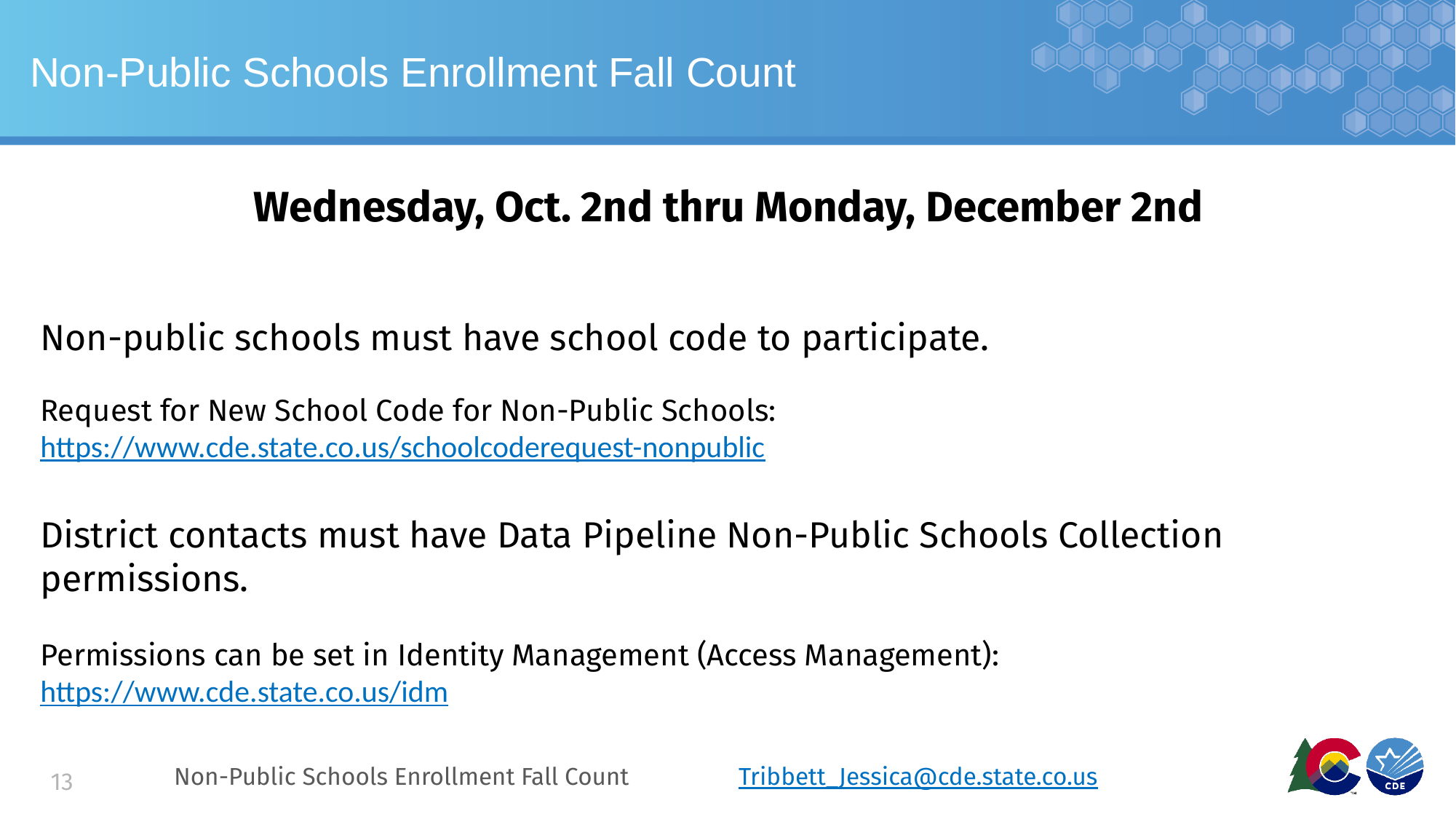

# Non-Public Schools Enrollment Fall Count
Wednesday, Oct. 2nd thru Monday, December 2nd
Non-public schools must have school code to participate.
Request for New School Code for Non-Public Schools:
https://www.cde.state.co.us/schoolcoderequest-nonpublic

District contacts must have Data Pipeline Non-Public Schools Collection permissions.

Permissions can be set in Identity Management (Access Management):
https://www.cde.state.co.us/idm

Non-Public Schools Enrollment Fall Count
Tribbett_Jessica@cde.state.co.us

13